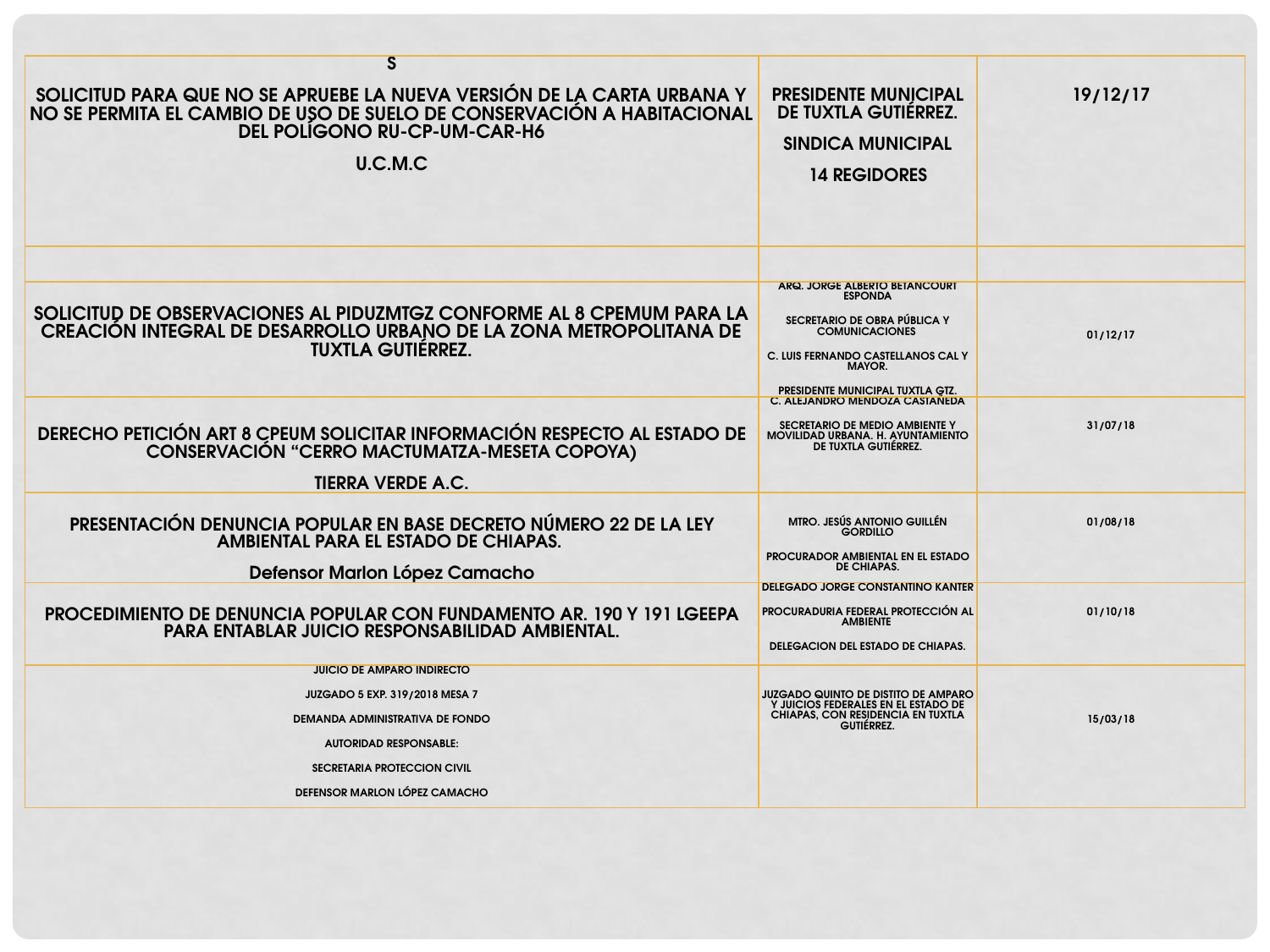

| S SOLICITUD PARA QUE NO SE APRUEBE LA NUEVA VERSIÓN DE LA CARTA URBANA Y NO SE PERMITA EL CAMBIO DE USO DE SUELO DE CONSERVACIÓN A HABITACIONAL DEL POLÍGONO RU-CP-UM-CAR-H6 U.C.M.C | PRESIDENTE MUNICIPAL DE TUXTLA GUTIÉRREZ. SINDICA MUNICIPAL 14 REGIDORES | 19/12/17 |
| --- | --- | --- |
|  |  |  |
| SOLICITUD DE OBSERVACIONES AL PIDUZMTGZ CONFORME AL 8 CPEMUM PARA LA CREACIÓN INTEGRAL DE DESARROLLO URBANO DE LA ZONA METROPOLITANA DE TUXTLA GUTIÉRREZ. | ARQ. JORGE ALBERTO BETANCOURT ESPONDA SECRETARIO DE OBRA PÚBLICA Y COMUNICACIONES C. LUIS FERNANDO CASTELLANOS CAL Y MAYOR. PRESIDENTE MUNICIPAL TUXTLA GTZ. | 01/12/17 |
| DERECHO PETICIÓN ART 8 CPEUM SOLICITAR INFORMACIÓN RESPECTO AL ESTADO DE CONSERVACIÓN “CERRO MACTUMATZA-MESETA COPOYA) TIERRA VERDE A.C. | C. ALEJANDRO MENDOZA CASTAÑEDA SECRETARIO DE MEDIO AMBIENTE Y MOVILIDAD URBANA. H. AYUNTAMIENTO DE TUXTLA GUTIÉRREZ. | 31/07/18 |
| PRESENTACIÓN DENUNCIA POPULAR EN BASE DECRETO NÚMERO 22 DE LA LEY AMBIENTAL PARA EL ESTADO DE CHIAPAS. Defensor Marlon López Camacho | MTRO. JESÚS ANTONIO GUILLÉN GORDILLO PROCURADOR AMBIENTAL EN EL ESTADO DE CHIAPAS. | 01/08/18 |
| PROCEDIMIENTO DE DENUNCIA POPULAR CON FUNDAMENTO AR. 190 Y 191 LGEEPA PARA ENTABLAR JUICIO RESPONSABILIDAD AMBIENTAL. | DELEGADO JORGE CONSTANTINO KANTER PROCURADURIA FEDERAL PROTECCIÓN AL AMBIENTE DELEGACION DEL ESTADO DE CHIAPAS. | 01/10/18 |
| JUICIO DE AMPARO INDIRECTO JUZGADO 5 EXP. 319/2018 MESA 7 DEMANDA ADMINISTRATIVA DE FONDO AUTORIDAD RESPONSABLE: SECRETARIA PROTECCION CIVIL DEFENSOR MARLON LÓPEZ CAMACHO | JUZGADO QUINTO DE DISTITO DE AMPARO Y JUICIOS FEDERALES EN EL ESTADO DE CHIAPAS, CON RESIDENCIA EN TUXTLA GUTIÉRREZ. | 15/03/18 |